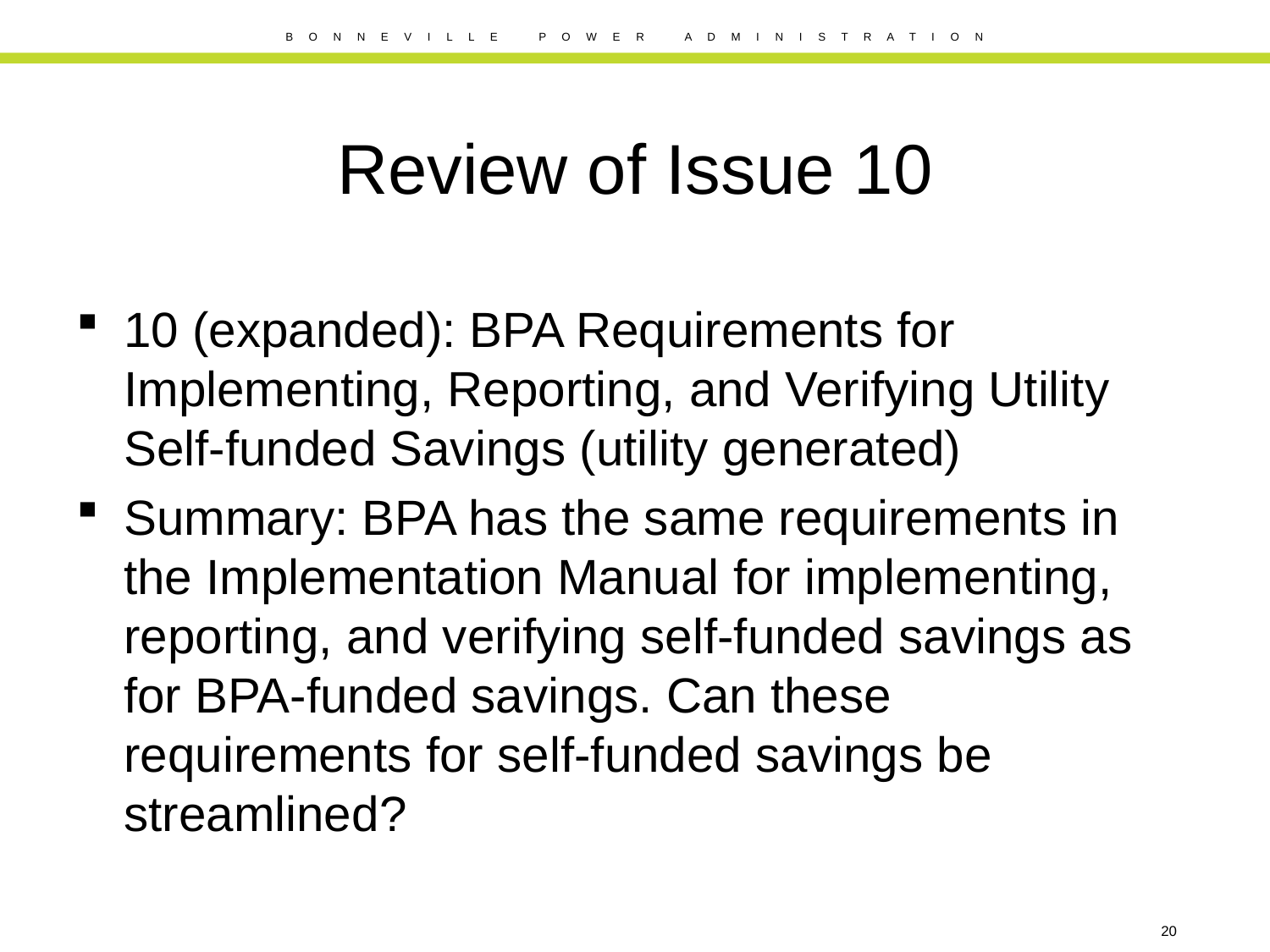

# Review of Issue 10
10 (expanded): BPA Requirements for Implementing, Reporting, and Verifying Utility Self-funded Savings (utility generated)
Summary: BPA has the same requirements in the Implementation Manual for implementing, reporting, and verifying self-funded savings as for BPA-funded savings. Can these requirements for self-funded savings be streamlined?

20